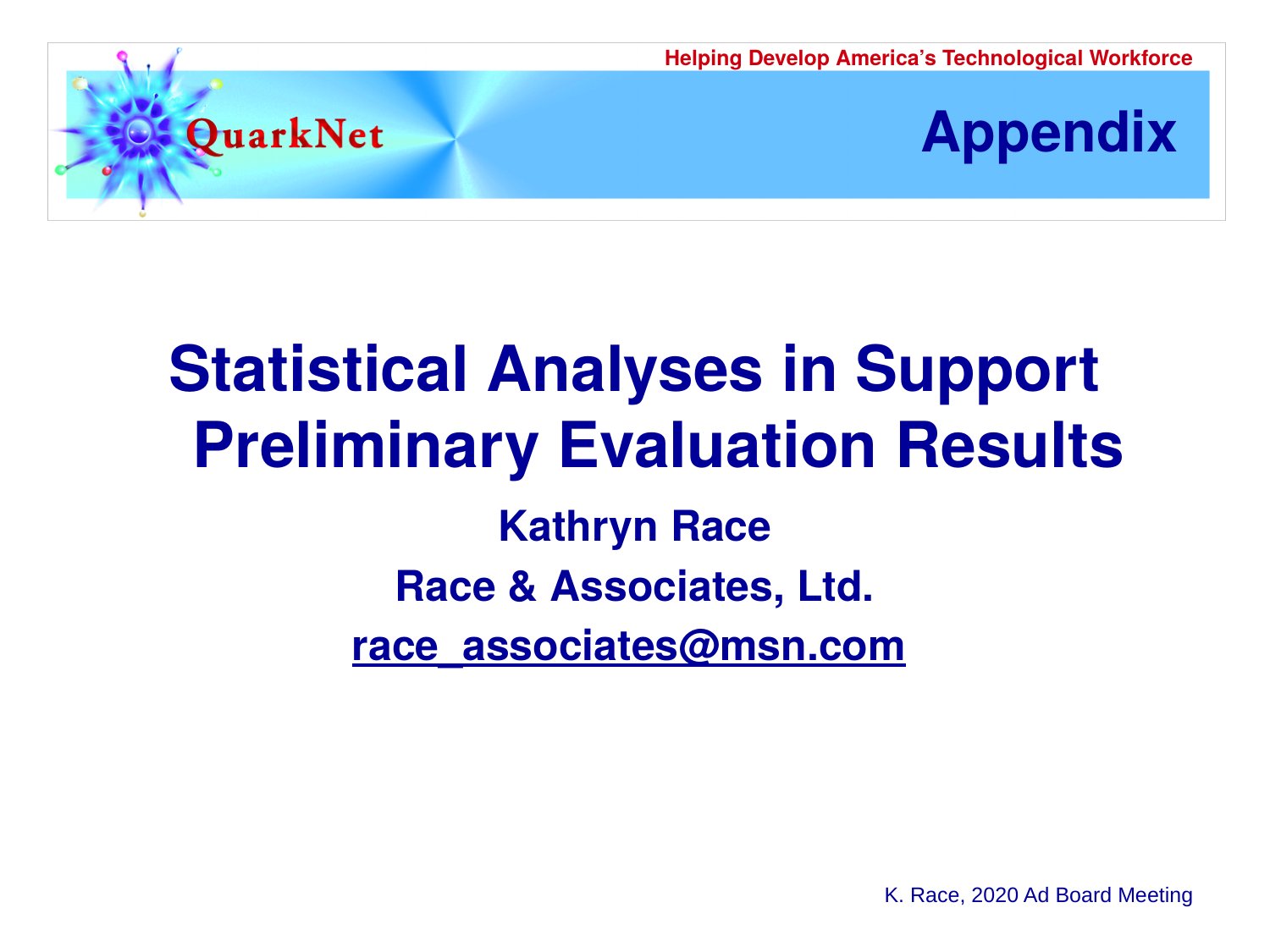

# Appendix

Statistical Analyses in Support Preliminary Evaluation Results
Kathryn Race
Race & Associates, Ltd.
race_associates@msn.com